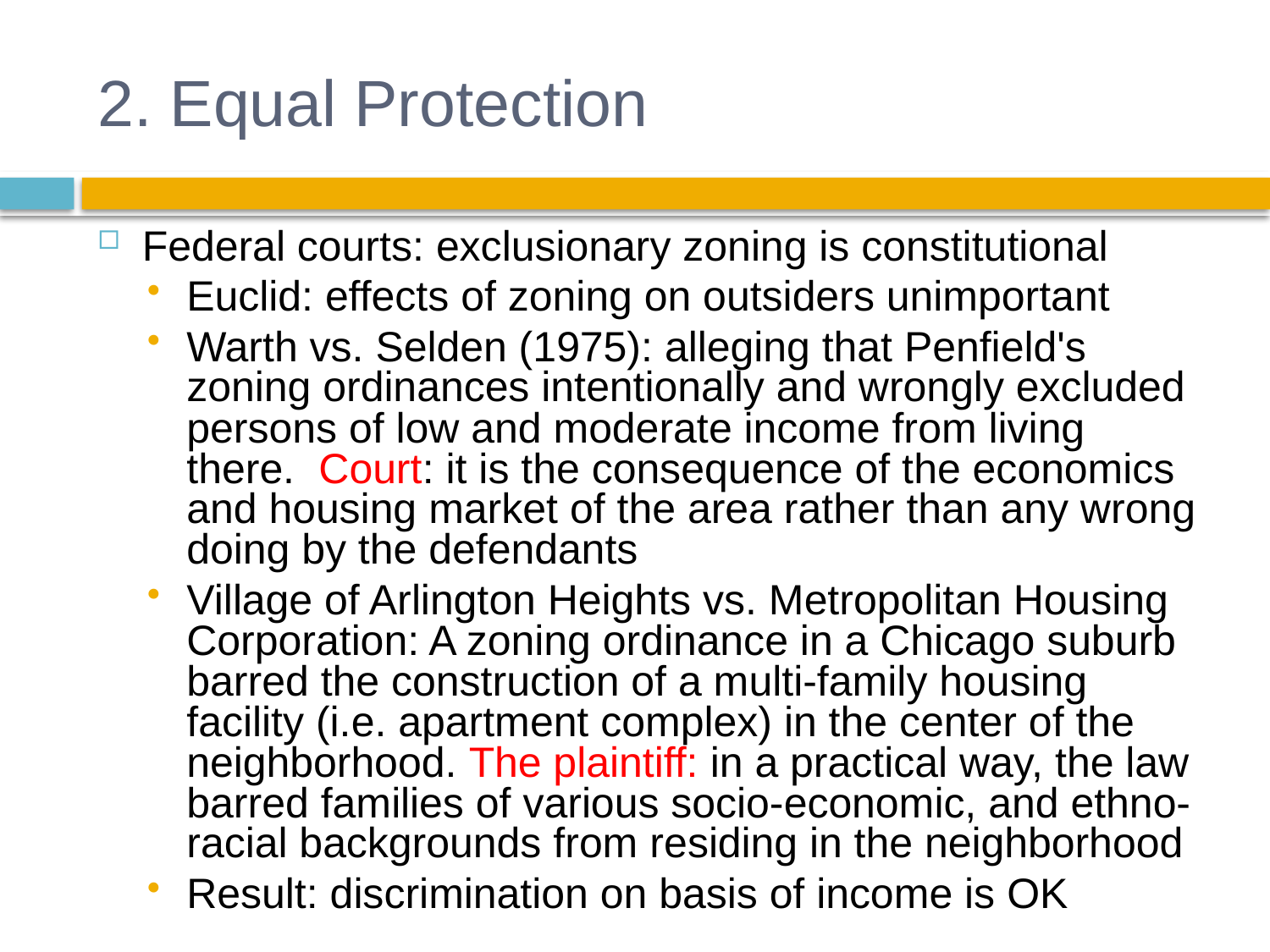

# 2. Equal Protection
Federal courts: exclusionary zoning is constitutional
Euclid: effects of zoning on outsiders unimportant
Warth vs. Selden (1975): alleging that Penfield's zoning ordinances intentionally and wrongly excluded persons of low and moderate income from living there.  Court: it is the consequence of the economics and housing market of the area rather than any wrong doing by the defendants
Village of Arlington Heights vs. Metropolitan Housing Corporation: A zoning ordinance in a Chicago suburb barred the construction of a multi-family housing facility (i.e. apartment complex) in the center of the neighborhood. The plaintiff: in a practical way, the law barred families of various socio-economic, and ethno-racial backgrounds from residing in the neighborhood
Result: discrimination on basis of income is OK